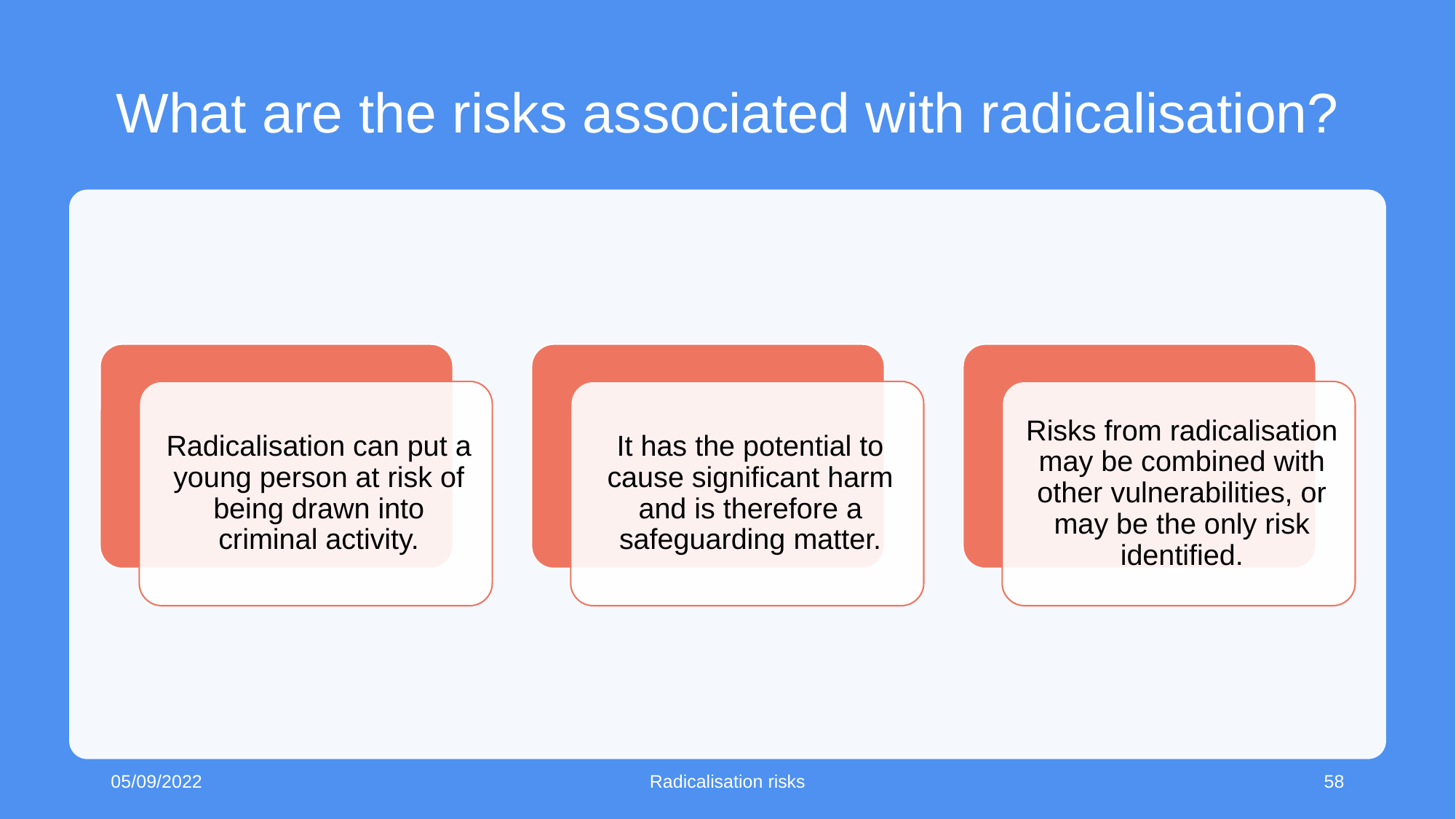

# What are the risks associated with radicalisation?

Radicalisation can put a young person at risk of being drawn into criminal activity.
It has the potential to cause significant harm and is therefore a safeguarding matter.
Risks from radicalisation may be combined with other vulnerabilities, or may be the only risk identified.
05/09/2022
Radicalisation risks
58